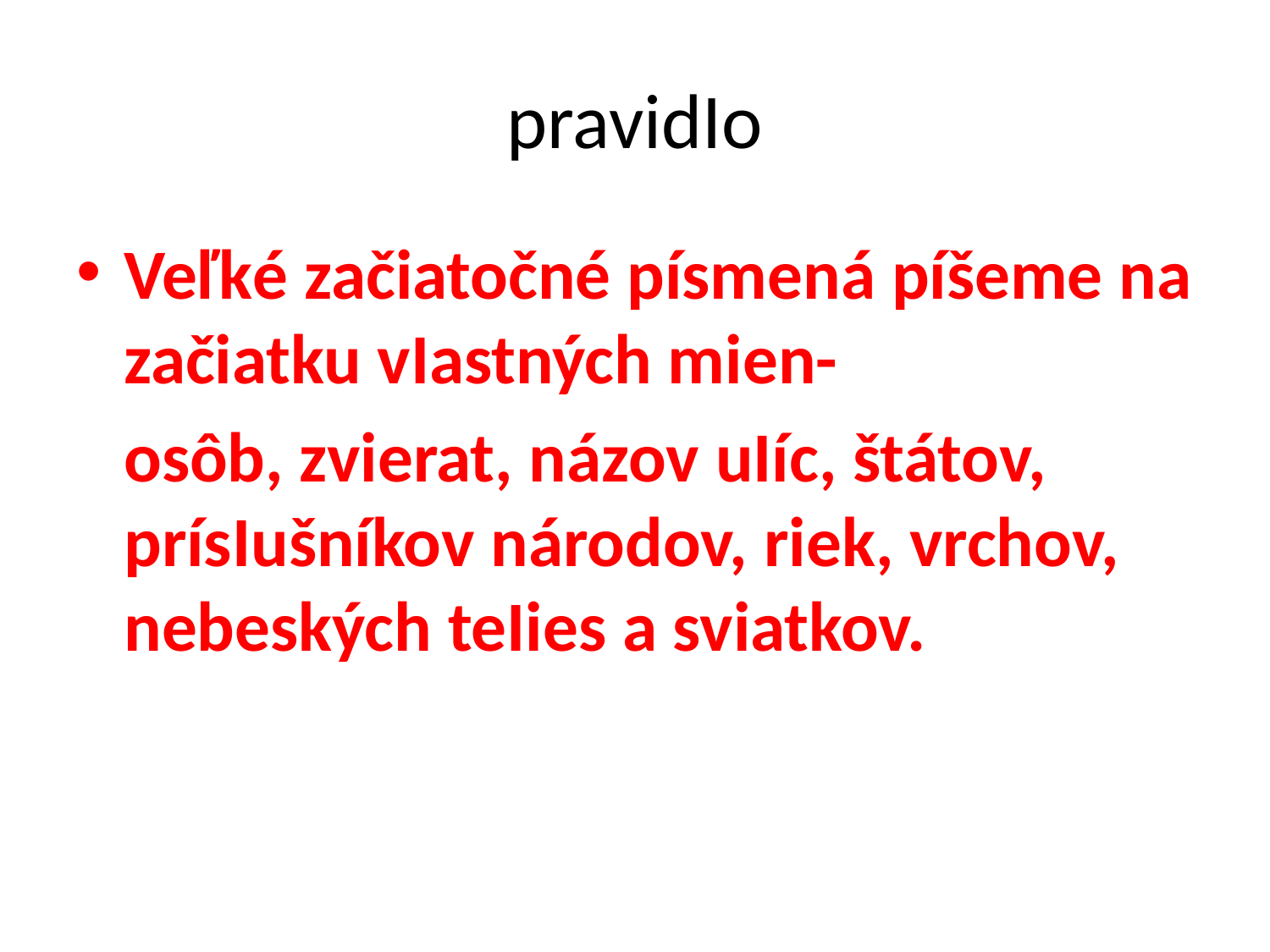

# pravidIo
Veľké začiatočné písmená píšeme na začiatku vIastných mien-
   osôb, zvierat, názov uIíc, štátov, prísIušníkov národov, riek, vrchov, nebeských teIies a sviatkov.